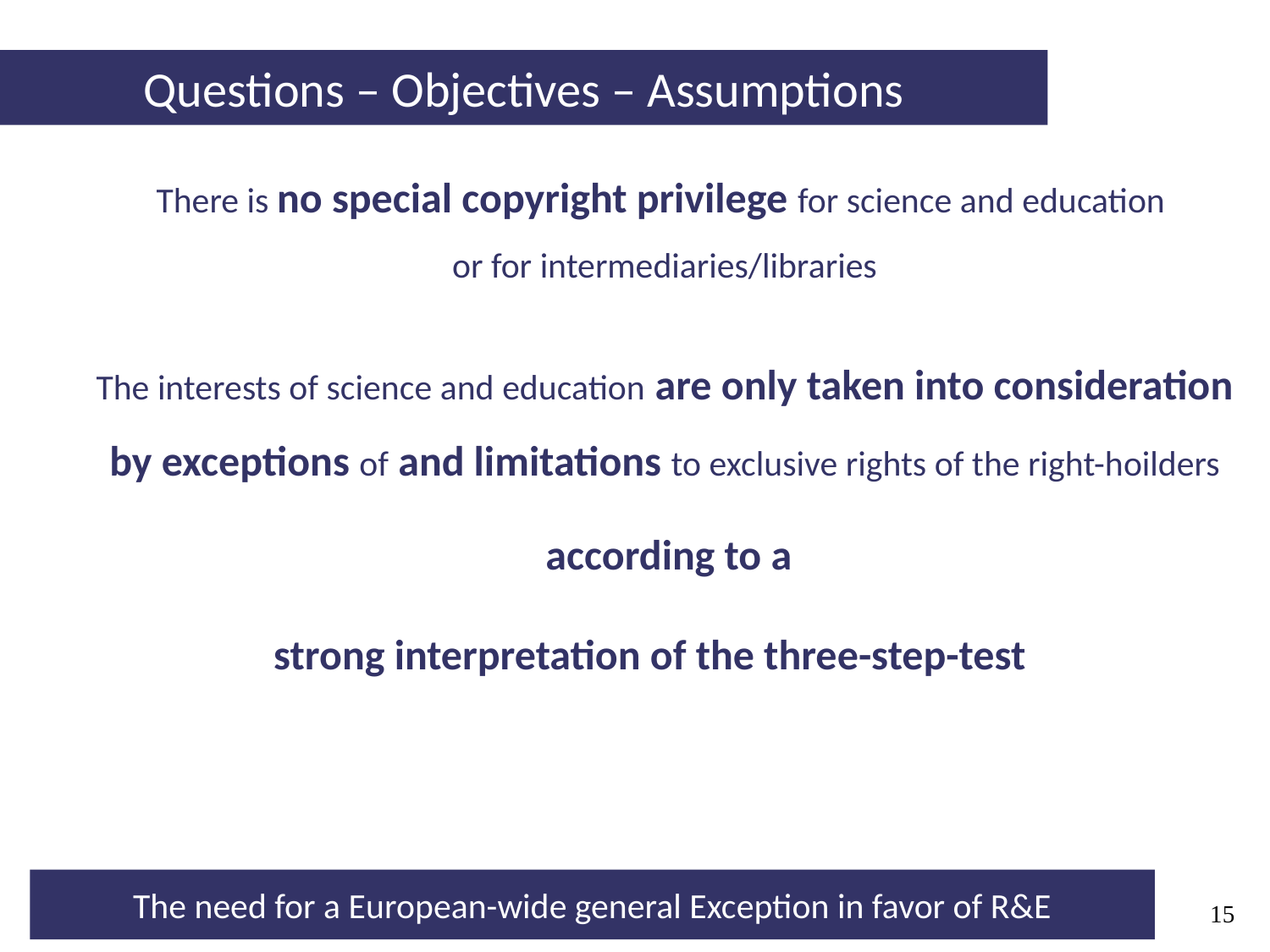

Questions – Objectives – Assumptions
There is no special copyright privilege for science and education
or for intermediaries/libraries
The interests of science and education are only taken into consideration by exceptions of and limitations to exclusive rights of the right-hoilders
 according to a
 strong interpretation of the three-step-test

15